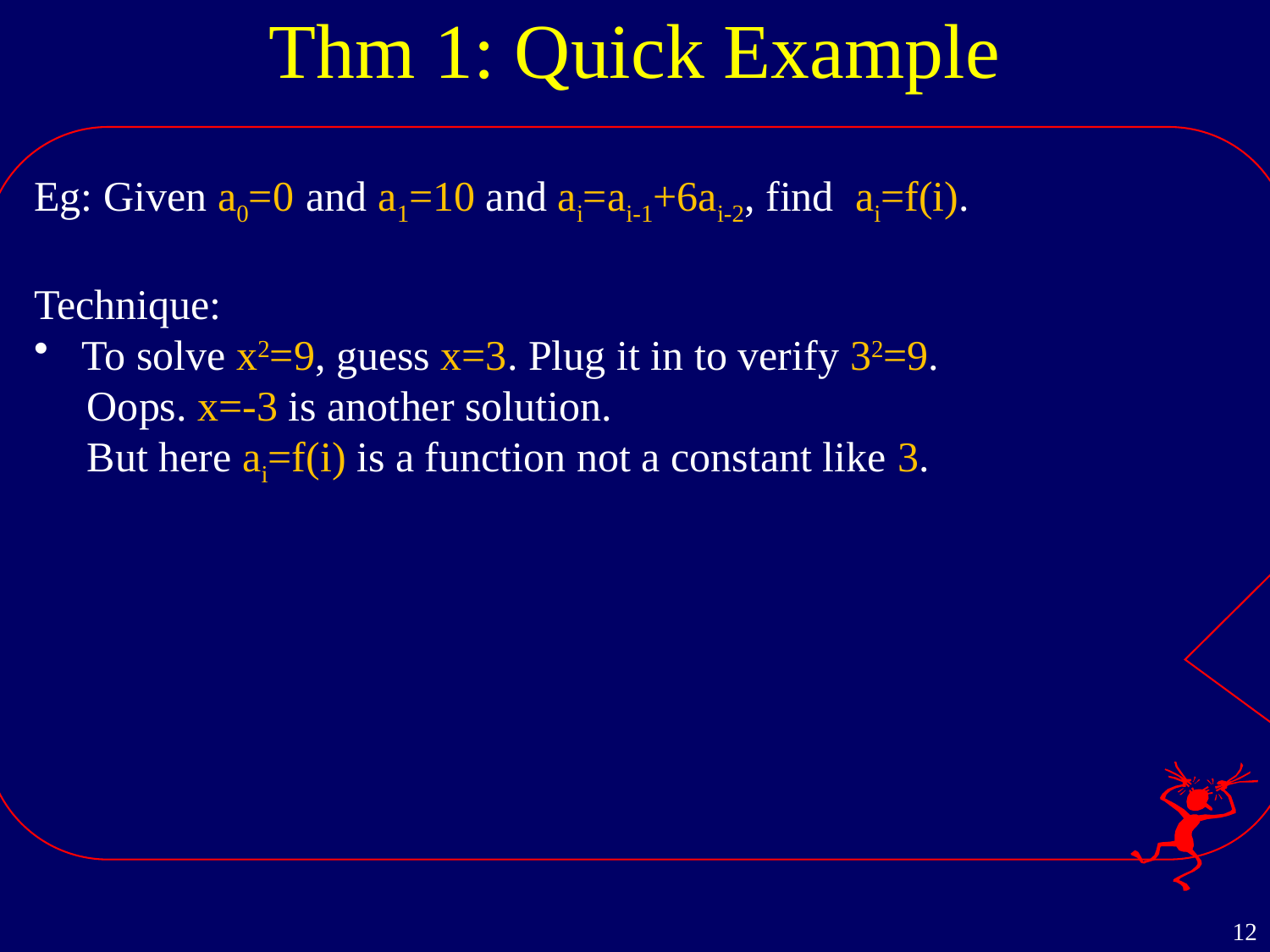

# Thm 1: Quick Example
Eg: Given a0=0  and a1=10 and ai=ai-1+6ai-2, find  ai=f(i).

Technique:
To solve x2=9, guess x=3. Plug it in to verify 32=9.
     Oops. x=-3 is another solution.
     But here ai=f(i) is a function not a constant like 3.